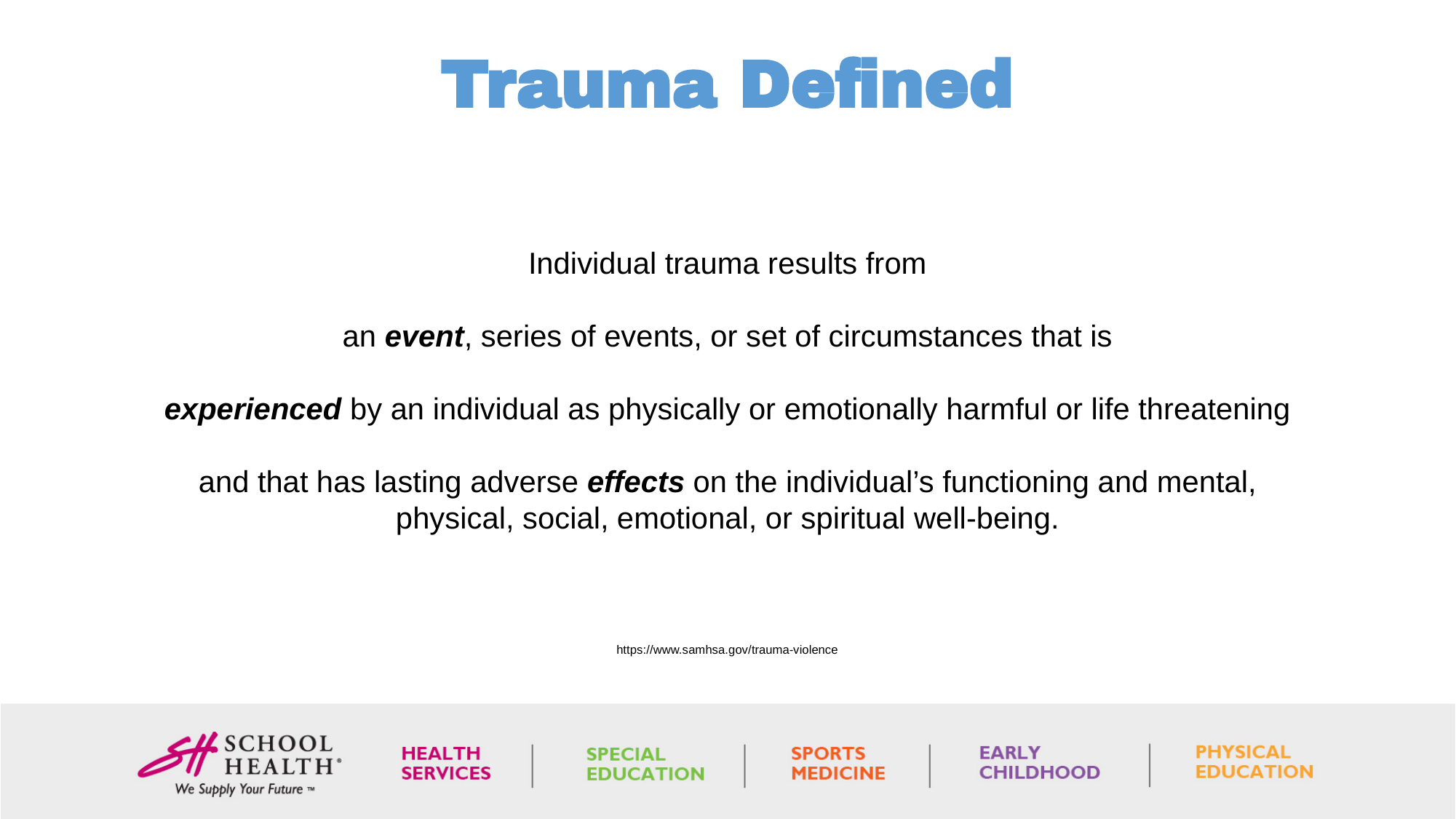

# Trauma Defined

Individual trauma results from

an event, series of events, or set of circumstances that is

experienced by an individual as physically or emotionally harmful or life threatening

and that has lasting adverse effects on the individual’s functioning and mental, physical, social, emotional, or spiritual well-being.
https://www.samhsa.gov/trauma-violence